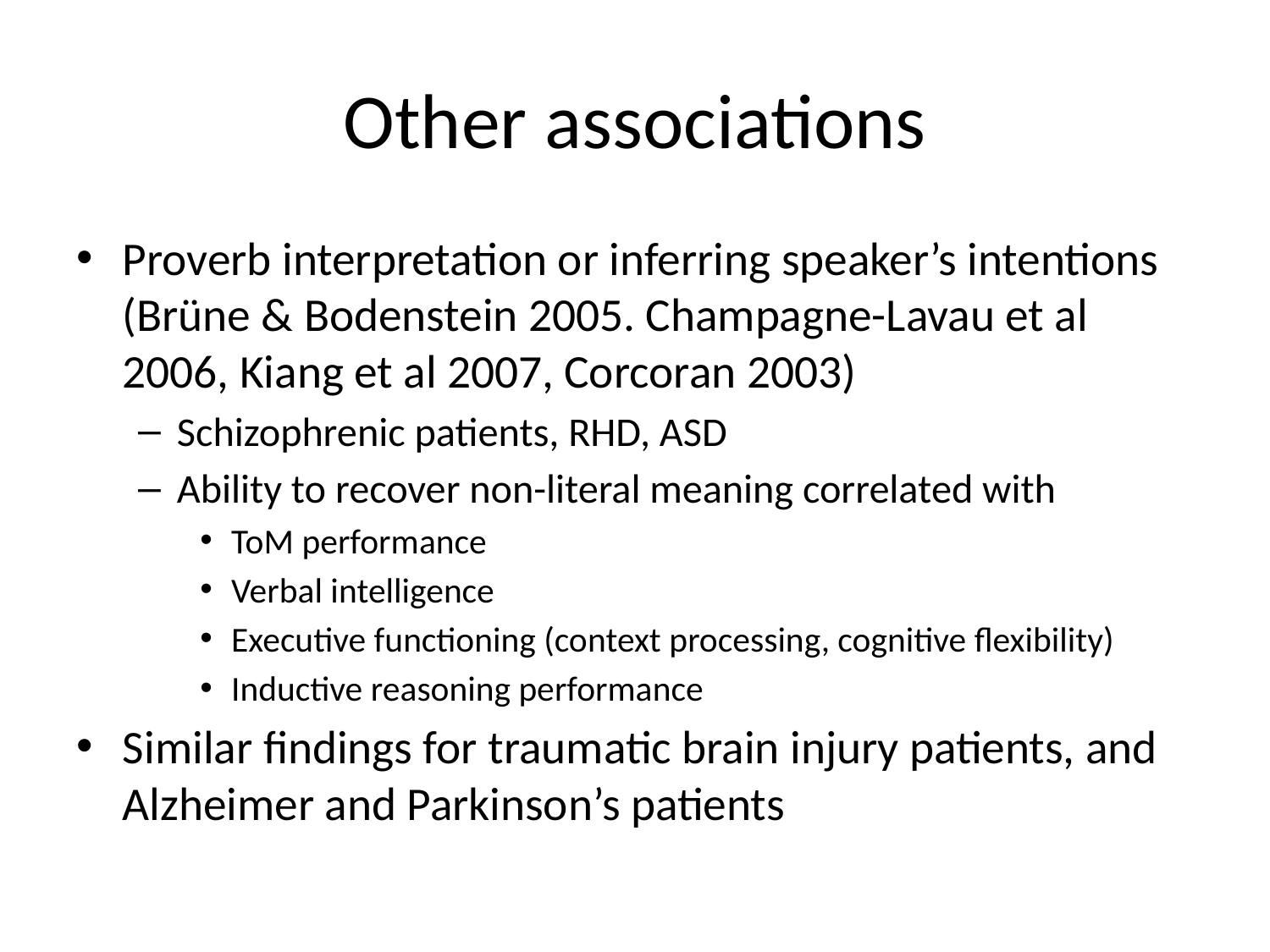

# Other associations
Proverb interpretation or inferring speaker’s intentions (Brüne & Bodenstein 2005. Champagne-Lavau et al 2006, Kiang et al 2007, Corcoran 2003)
Schizophrenic patients, RHD, ASD
Ability to recover non-literal meaning correlated with
ToM performance
Verbal intelligence
Executive functioning (context processing, cognitive flexibility)
Inductive reasoning performance
Similar findings for traumatic brain injury patients, and Alzheimer and Parkinson’s patients